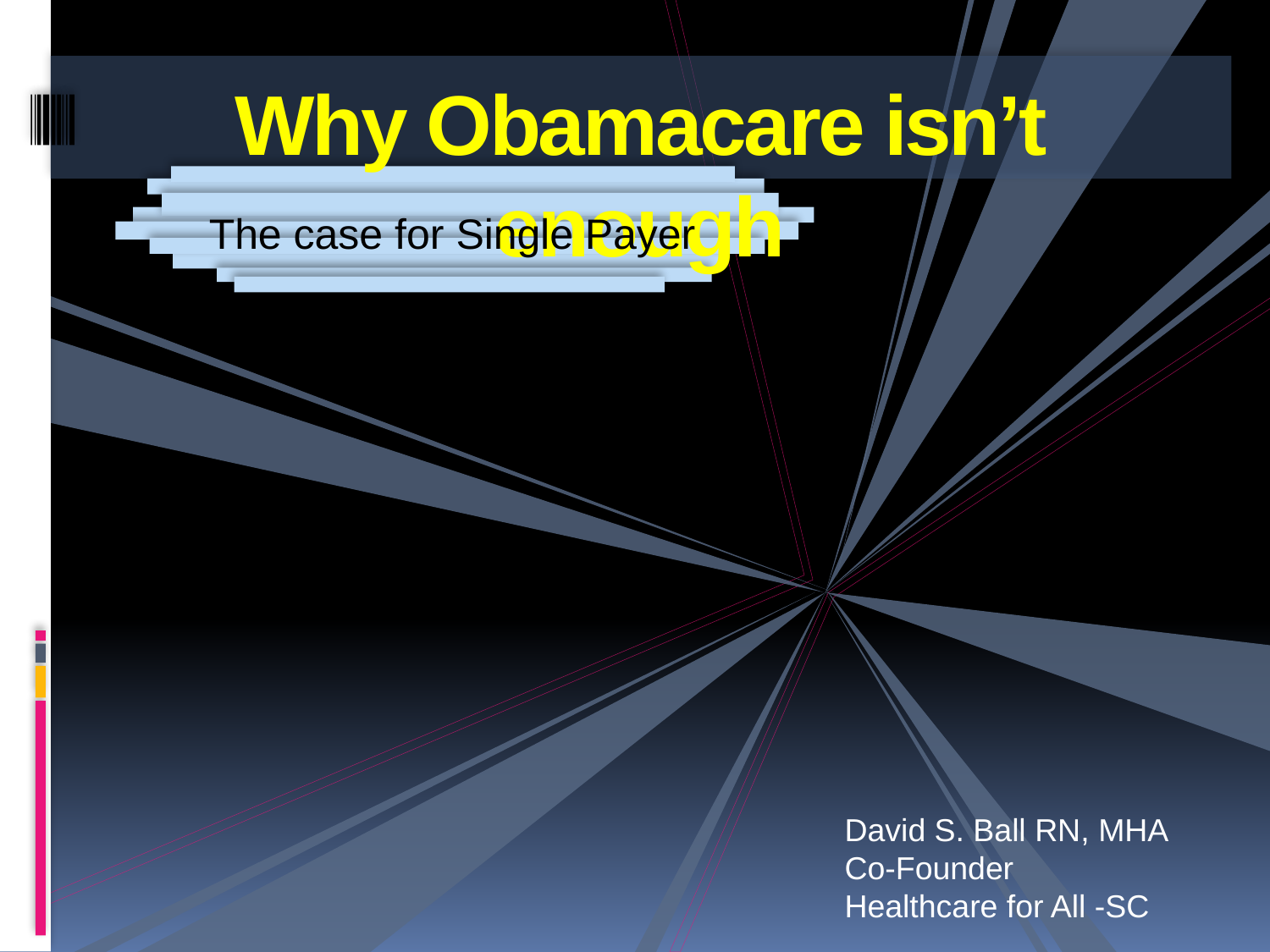

# Why Obamacare isn’t enough
The case for Single Payer
David S. Ball RN, MHA
Co-Founder
Healthcare for All -SC